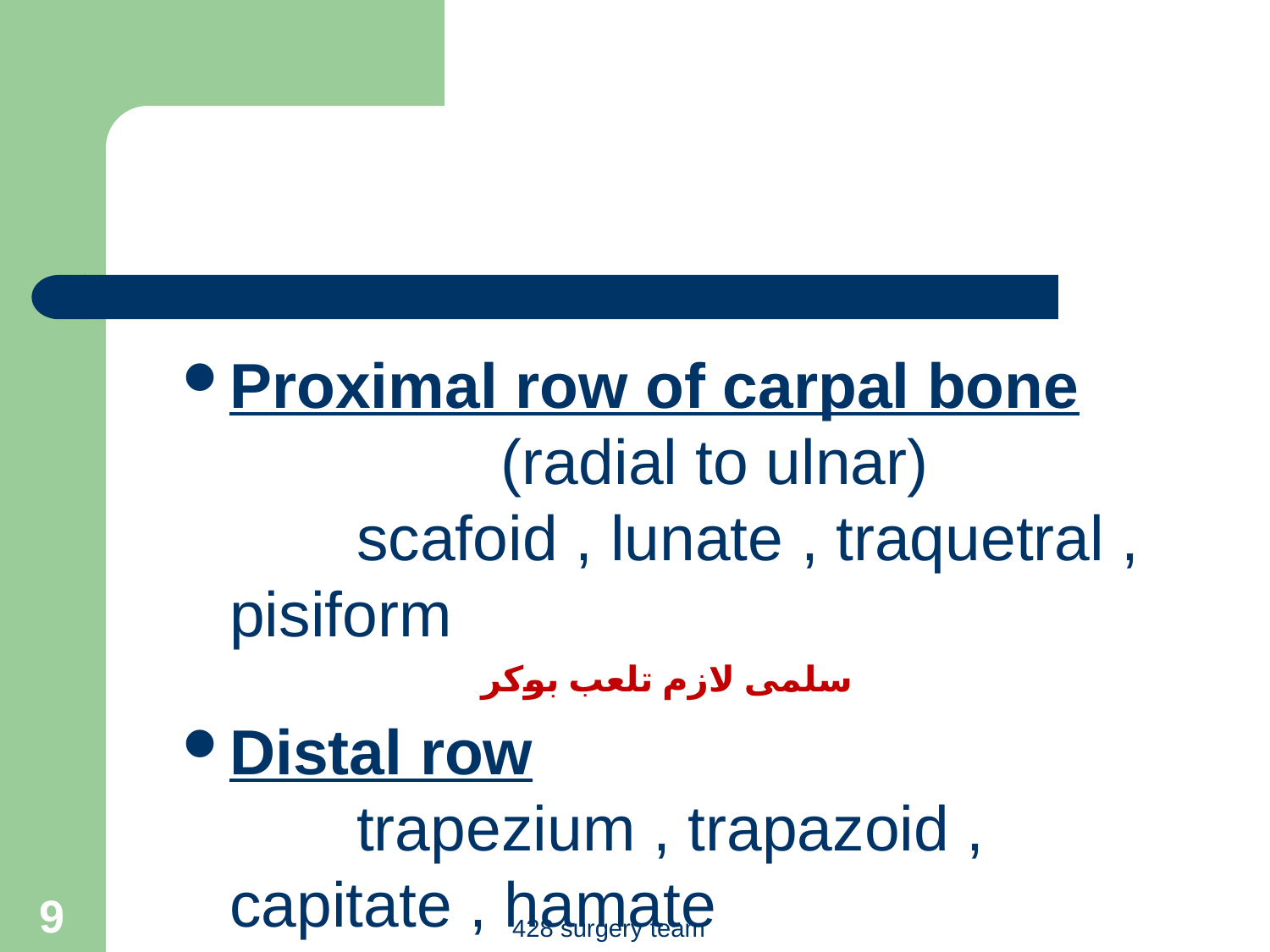

Proximal row of carpal bone			 (radial to ulnar)			scafoid , lunate , traquetral , pisiform
سلمى لازم تلعب بوكر
Distal row						trapezium , trapazoid , capitate , hamate
9
428 surgery team